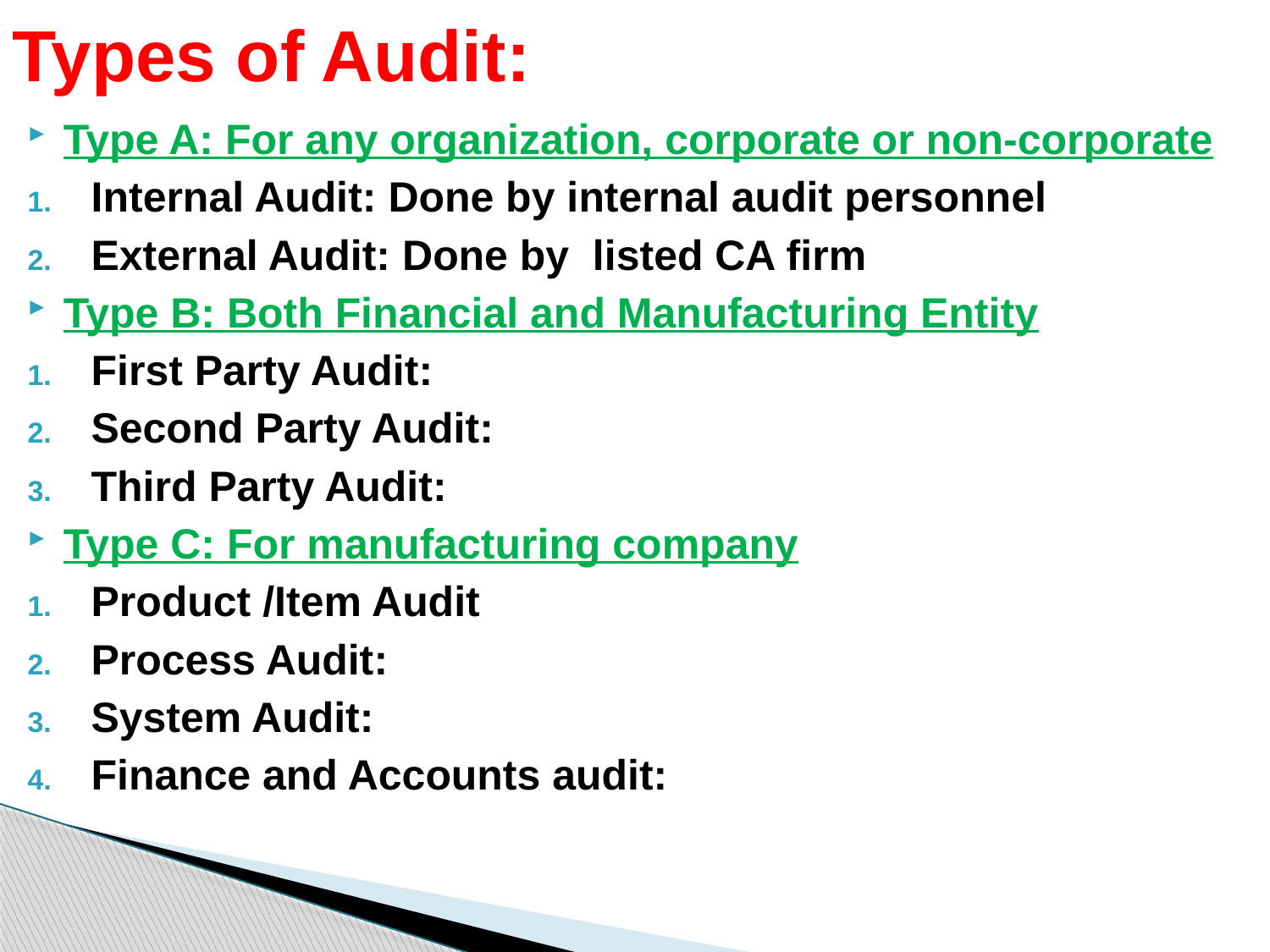

# Types of Audit:
Type A: For any organization, corporate or non-corporate
Internal Audit: Done by internal audit personnel
External Audit: Done by  listed CA firm
Type B: Both Financial and Manufacturing Entity
First Party Audit:
Second Party Audit:
Third Party Audit:
Type C: For manufacturing company
Product /Item Audit
Process Audit:
System Audit:
Finance and Accounts audit: